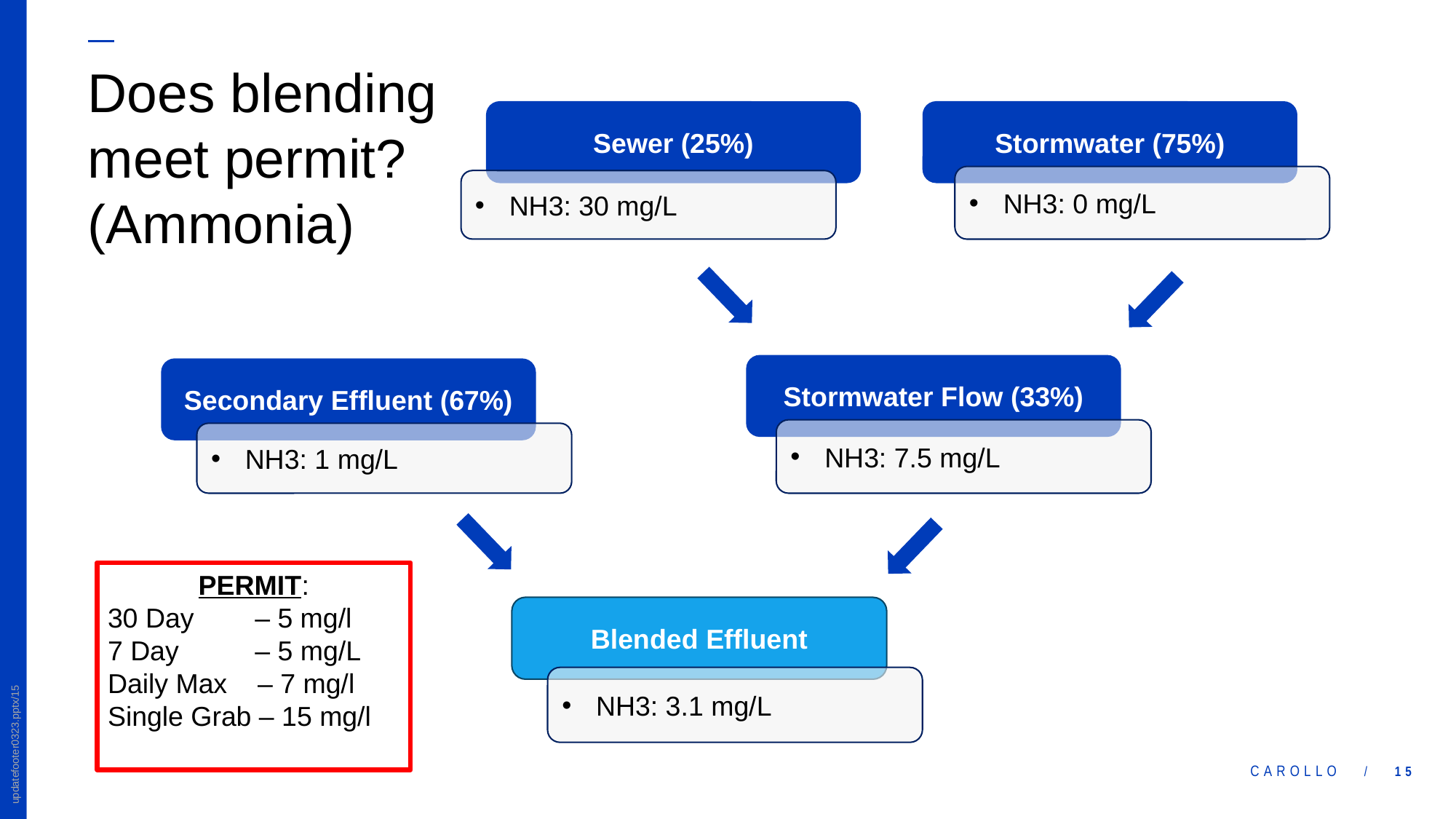

# Does blending meet permit? (Ammonia)
Sewer (25%)
Stormwater (75%)
NH3: 0 mg/L
NH3: 30 mg/L

Stormwater Flow (33%)
Secondary Effluent (67%)
NH3: 7.5 mg/L
NH3: 1 mg/L

PERMIT:
30 Day        – 5 mg/l
7 Day          – 5 mg/L
Daily Max    – 7 mg/l
Single Grab – 15 mg/l

Blended Effluent
NH3: 3.1 mg/L